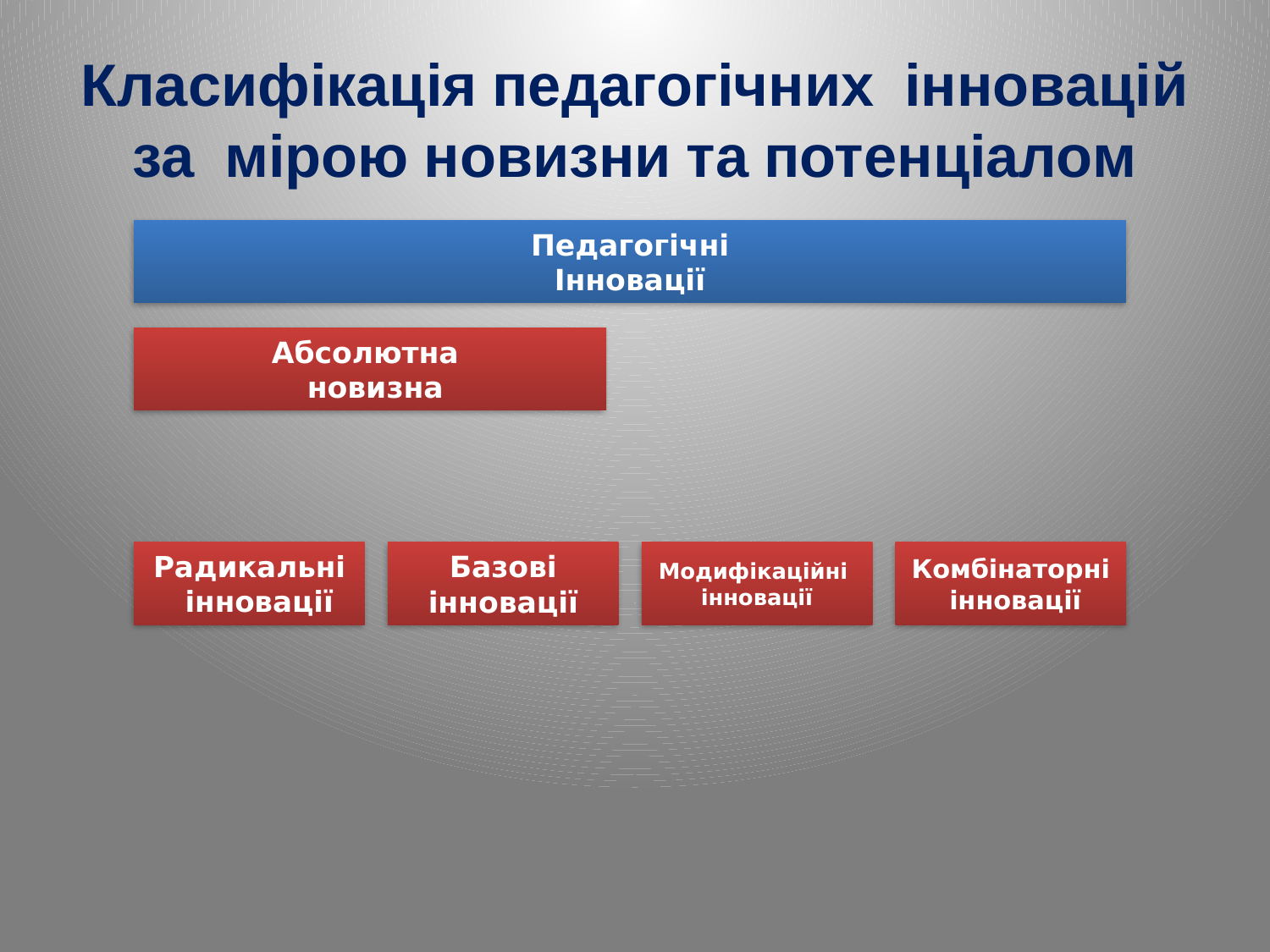

# Класифікація педагогічних  інновацій за  мірою новизни та потенціалом
Педагогічні
Інновації
Абсолютна
 новизна
Радикальні
  інновації
Базові
інновації
Модифікаційні
інновації
Комбінаторні
 інновації